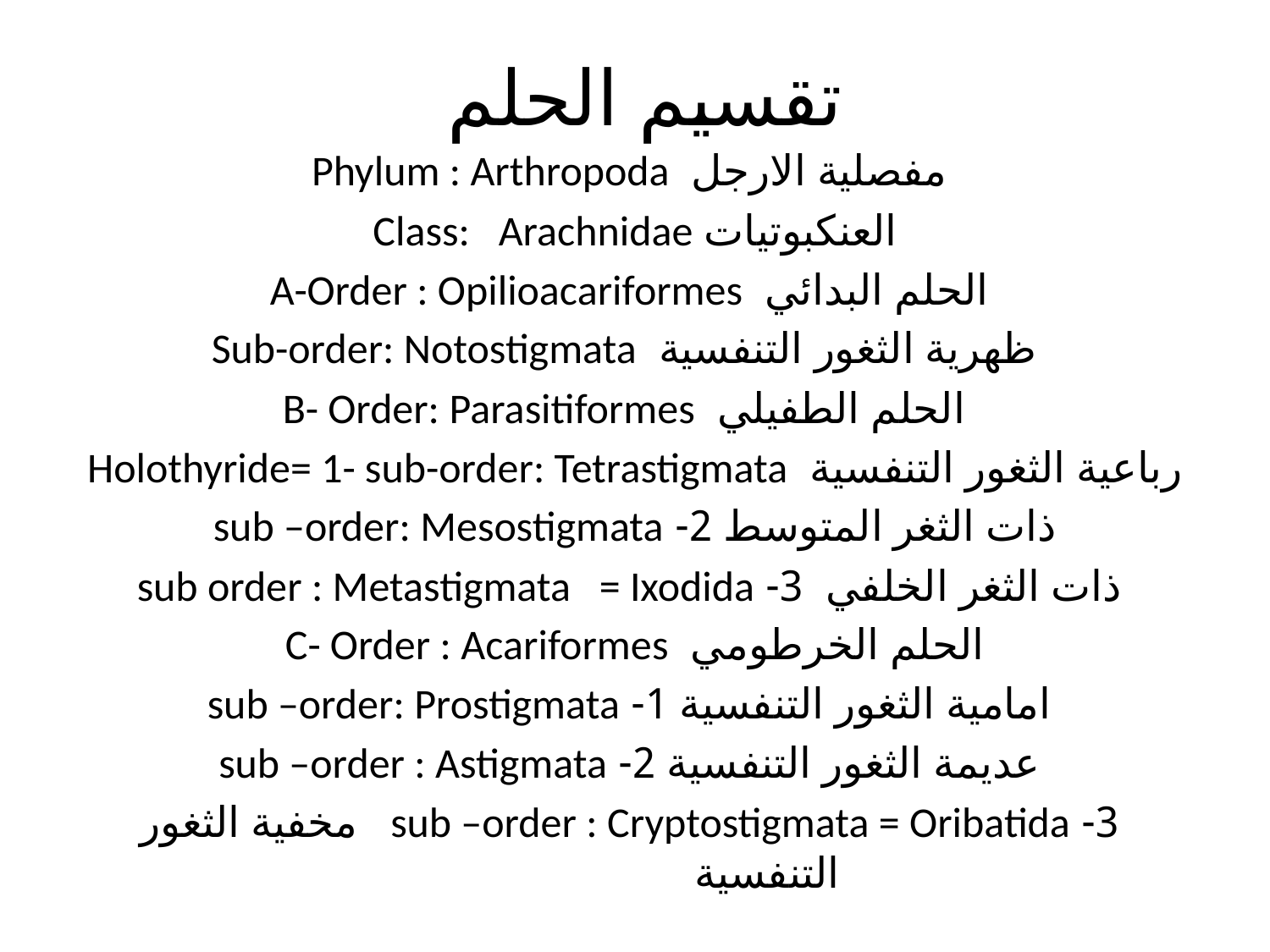

# تقسيم الحلم
مفصلية الارجل  Phylum : Arthropoda
العنكبوتيات Class:   Arachnidae
الحلم البدائي  A-Order : Opilioacariformes
 ظهرية الثغور التنفسية  Sub-order: Notostigmata
 الحلم الطفيلي  B- Order: Parasitiformes
رباعية الثغور التنفسية  Holothyride= 1- sub-order: Tetrastigmata
ذات الثغر المتوسط 2- sub –order: Mesostigmata
ذات الثغر الخلفي  3- sub order : Metastigmata   = Ixodida
الحلم الخرطومي  C- Order : Acariformes
امامية الثغور التنفسية 1- sub –order: Prostigmata
 عديمة الثغور التنفسية 2- sub –order : Astigmata
3- sub –order : Cryptostigmata = Oribatida   مخفية الثغور التنفسية